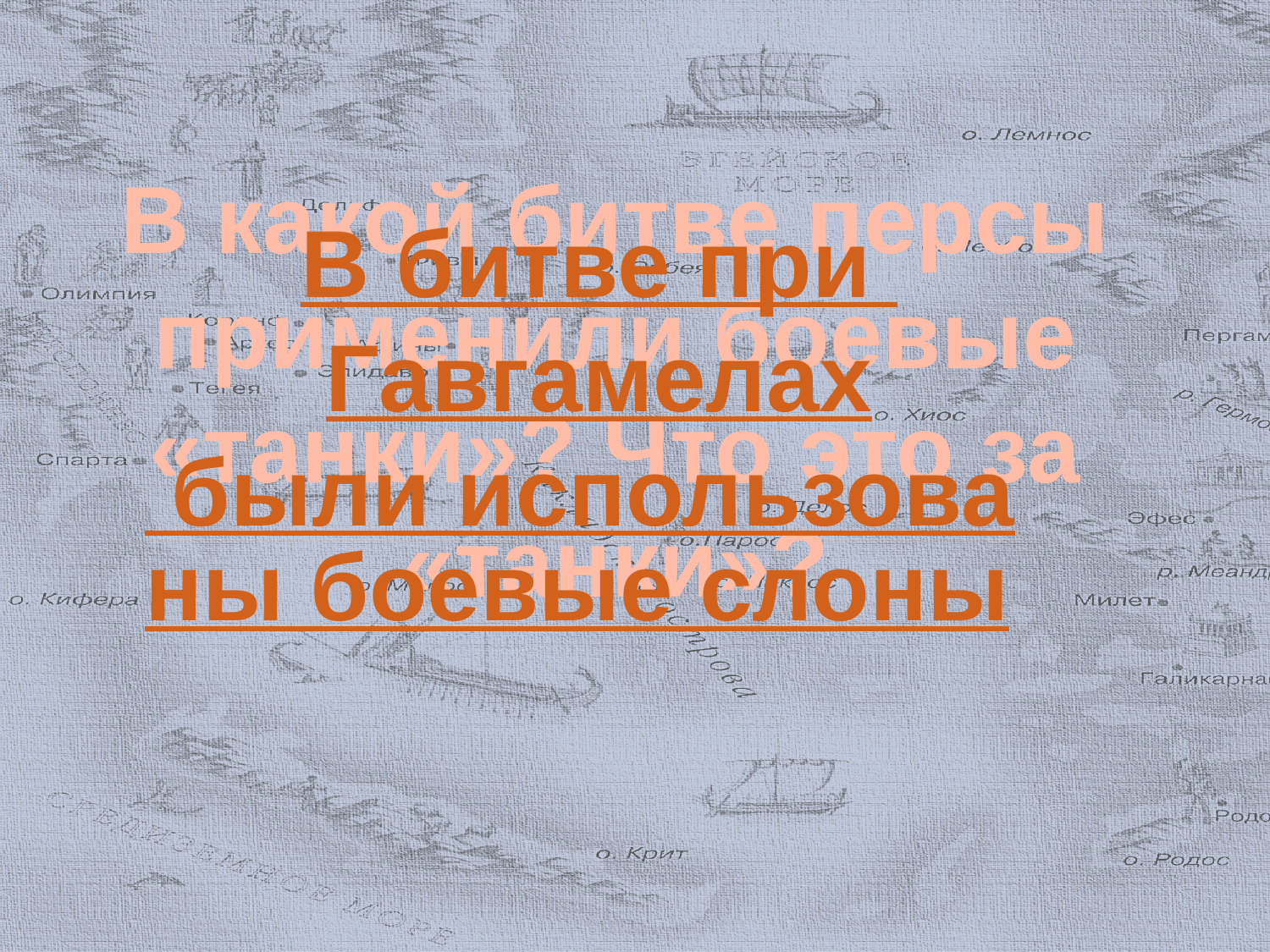

# В какой битве персы применили боевые «танки»? Что это за «танки»?
В битве при Гавгамелах были использованы боевые слоны